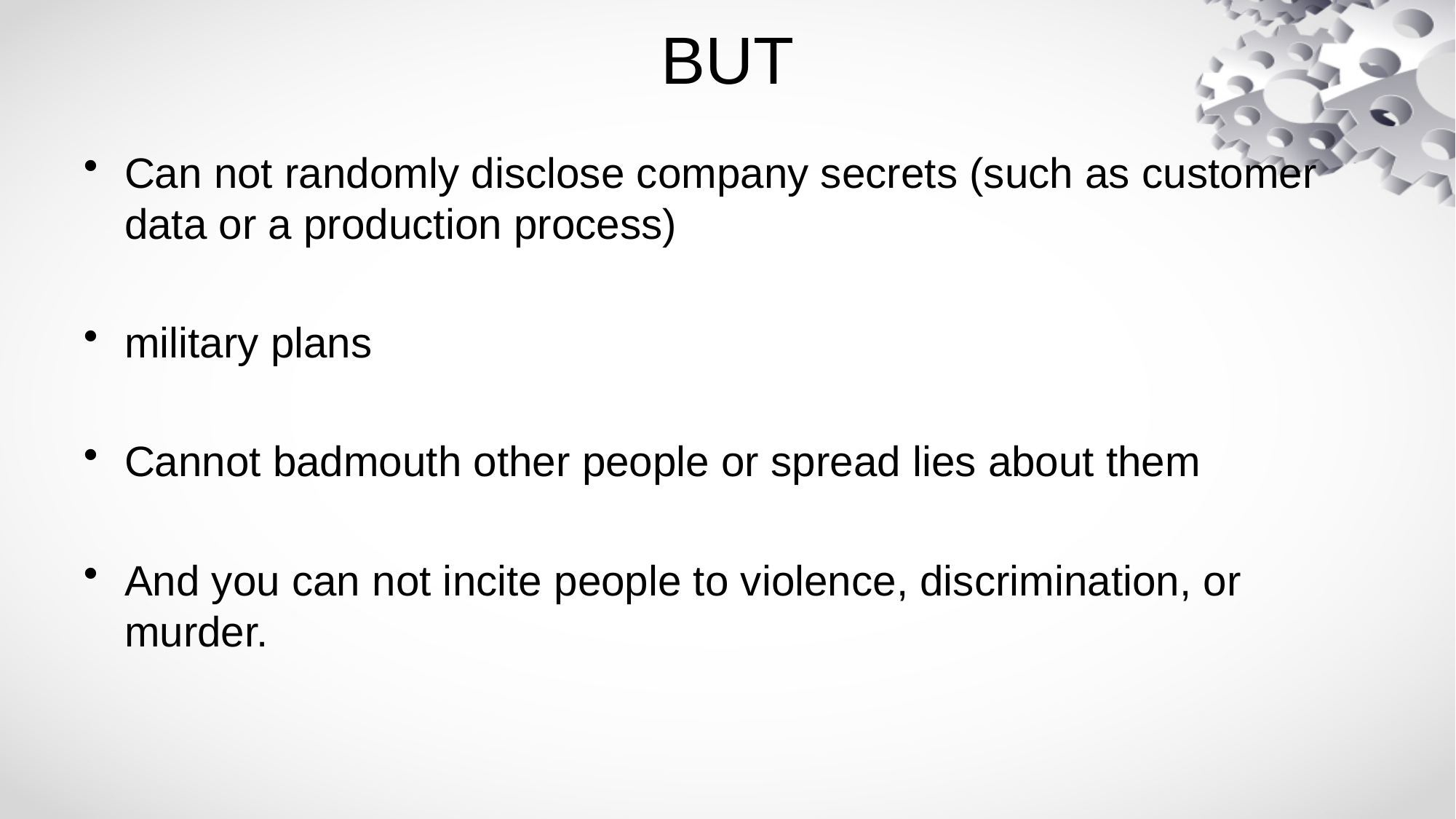

# BUT
Can not randomly disclose company secrets (such as customer data or a production process)

military plans

Cannot badmouth other people or spread lies about them

And you can not incite people to violence, discrimination, or murder.